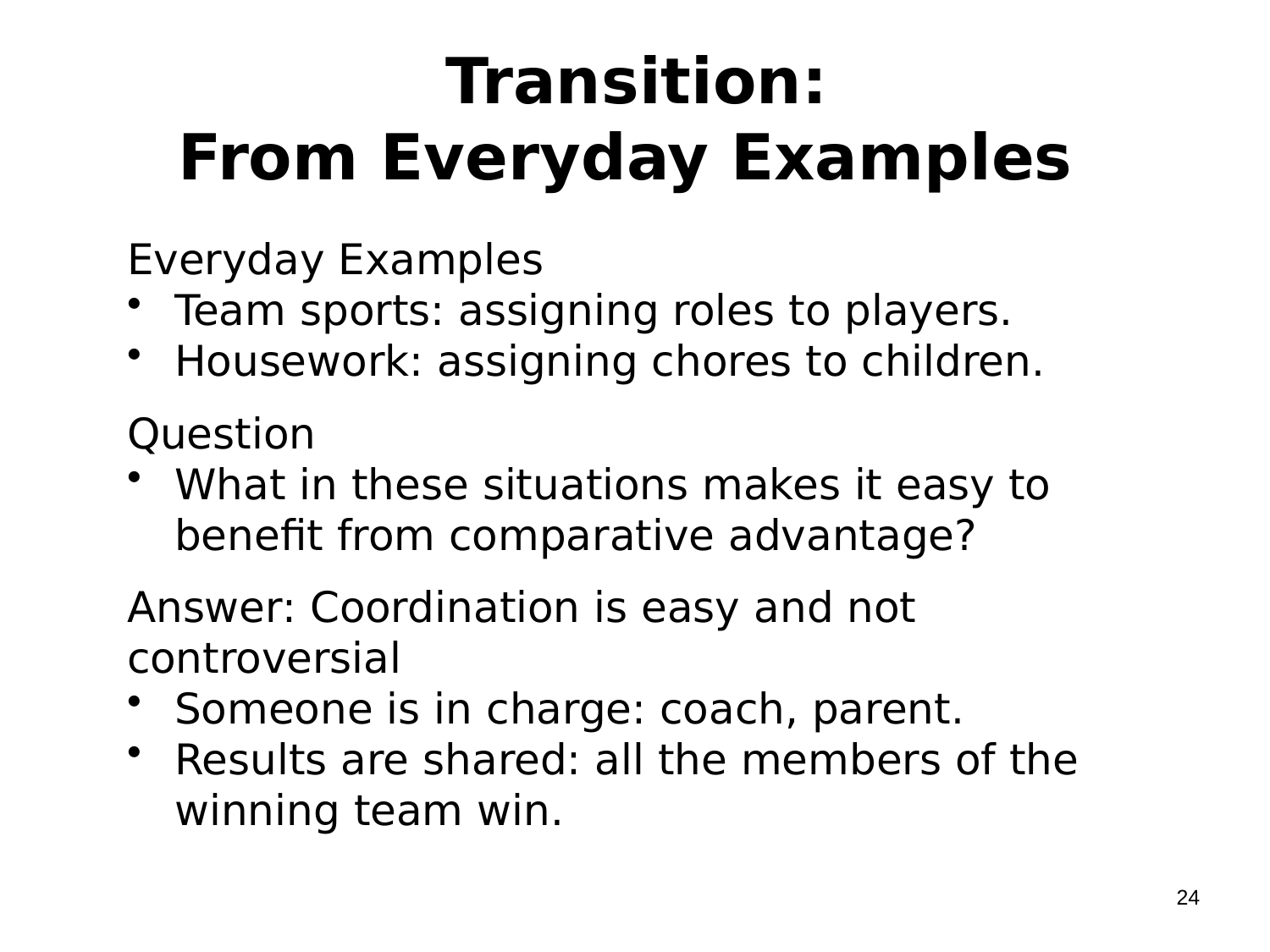

# Transition: From Everyday Examples
Everyday Examples
Team sports: assigning roles to players.
Housework: assigning chores to children.
Question
What in these situations makes it easy to benefit from comparative advantage?
Answer: Coordination is easy and not controversial
Someone is in charge: coach, parent.
Results are shared: all the members of the winning team win.